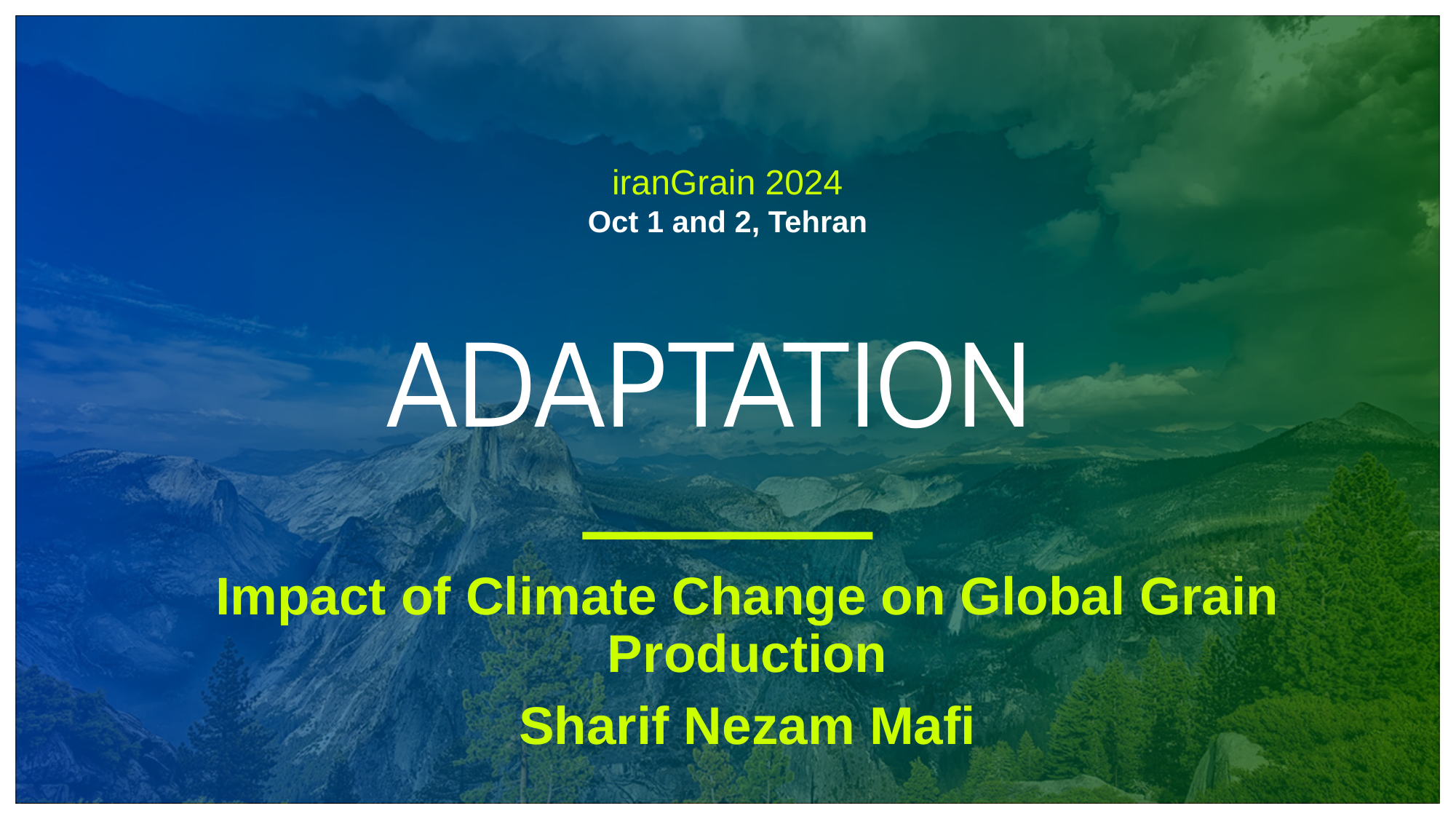

iranGrain 2024
Oct 1 and 2, Tehran
# ADAPTATION
Impact of Climate Change on Global Grain Production
Sharif Nezam Mafi